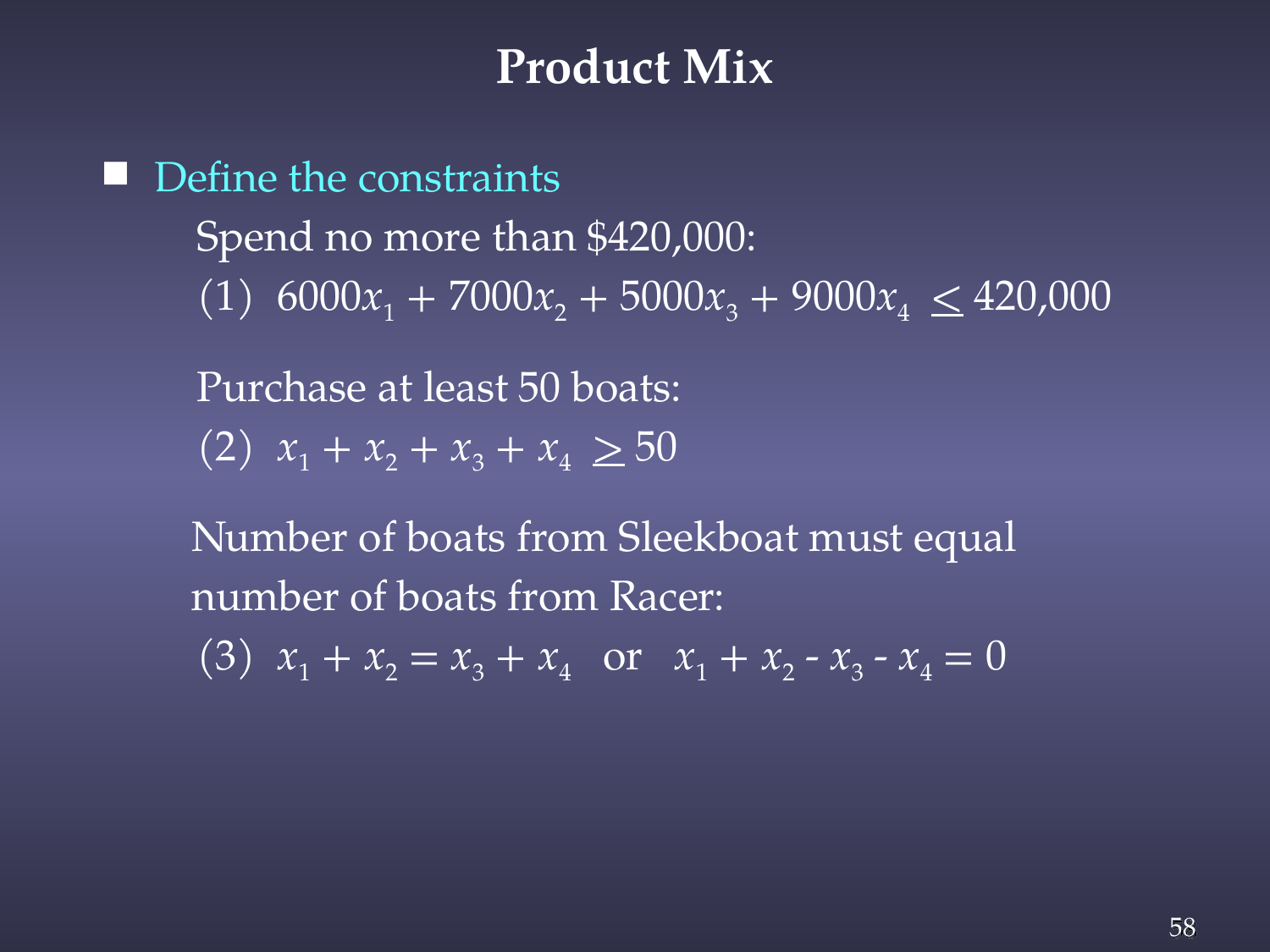

# Product Mix
Define the constraints
	    Spend no more than $420,000:
  	    (1)  6000x1 + 7000x2 + 5000x3 + 9000x4  < 420,000

 	    Purchase at least 50 boats:
   	    (2)  x1 + x2 + x3 + x4  > 50

        Number of boats from Sleekboat must equal
        number of boats from Racer:
  	    (3)  x1 + x2 = x3 + x4   or   x1 + x2 - x3 - x4 = 0